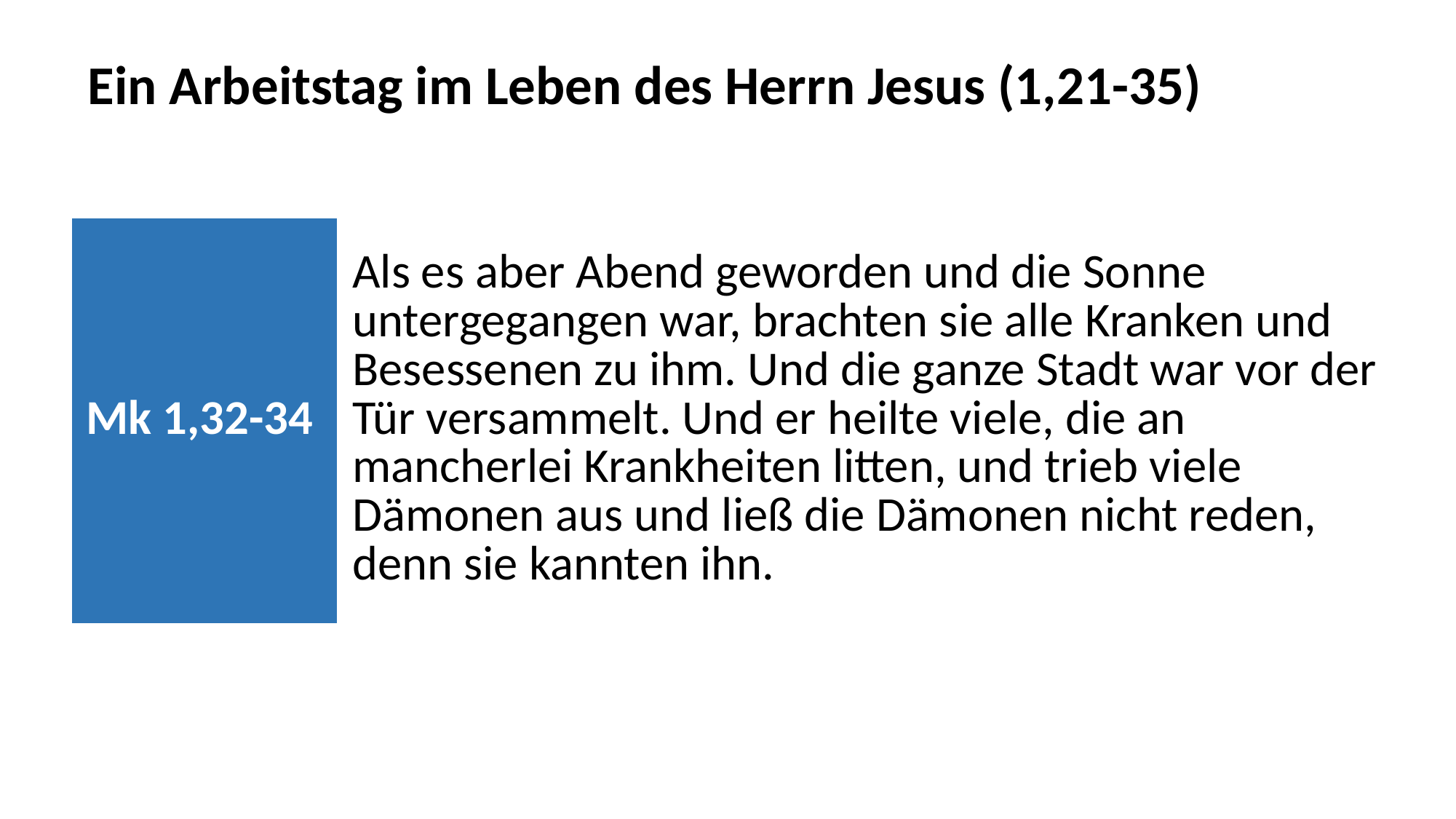

Ein Arbeitstag im Leben des Herrn Jesus (1,21-35)
| Mk 1,32-34 | Als es aber Abend geworden und die Sonne untergegangen war, brachten sie alle Kranken und Besessenen zu ihm. Und die ganze Stadt war vor der Tür versammelt. Und er heilte viele, die an mancherlei Krankheiten litten, und trieb viele Dämonen aus und ließ die Dämonen nicht reden, denn sie kannten ihn. |
| --- | --- |